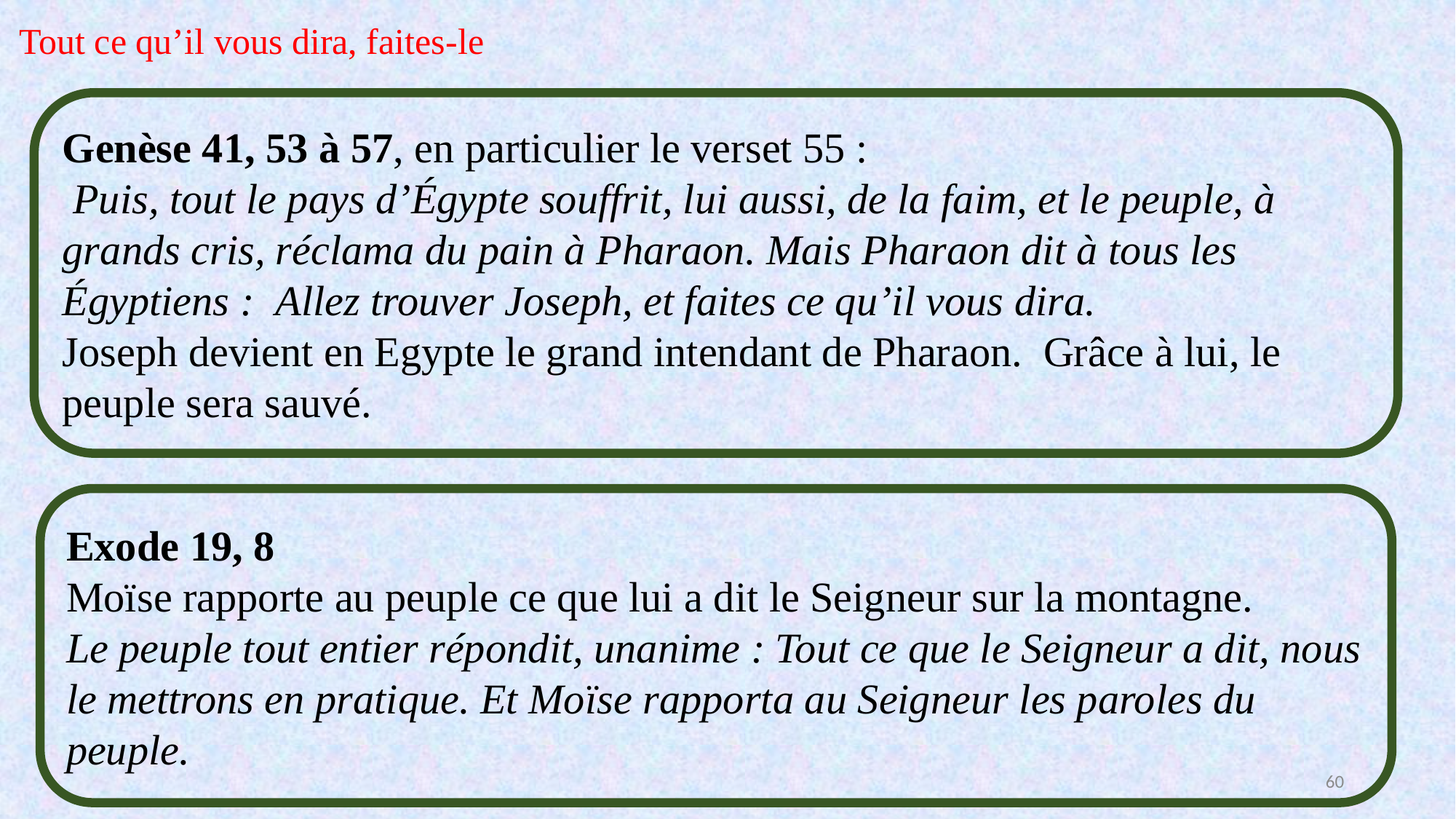

Tout ce qu’il vous dira, faites-le
Genèse 41, 53 à 57, en particulier le verset 55 :
 Puis, tout le pays d’Égypte souffrit, lui aussi, de la faim, et le peuple, à grands cris, réclama du pain à Pharaon. Mais Pharaon dit à tous les Égyptiens :  Allez trouver Joseph, et faites ce qu’il vous dira.
Joseph devient en Egypte le grand intendant de Pharaon.  Grâce à lui, le peuple sera sauvé.
Exode 19, 8
Moïse rapporte au peuple ce que lui a dit le Seigneur sur la montagne.
Le peuple tout entier répondit, unanime : Tout ce que le Seigneur a dit, nous le mettrons en pratique. Et Moïse rapporta au Seigneur les paroles du peuple.
60